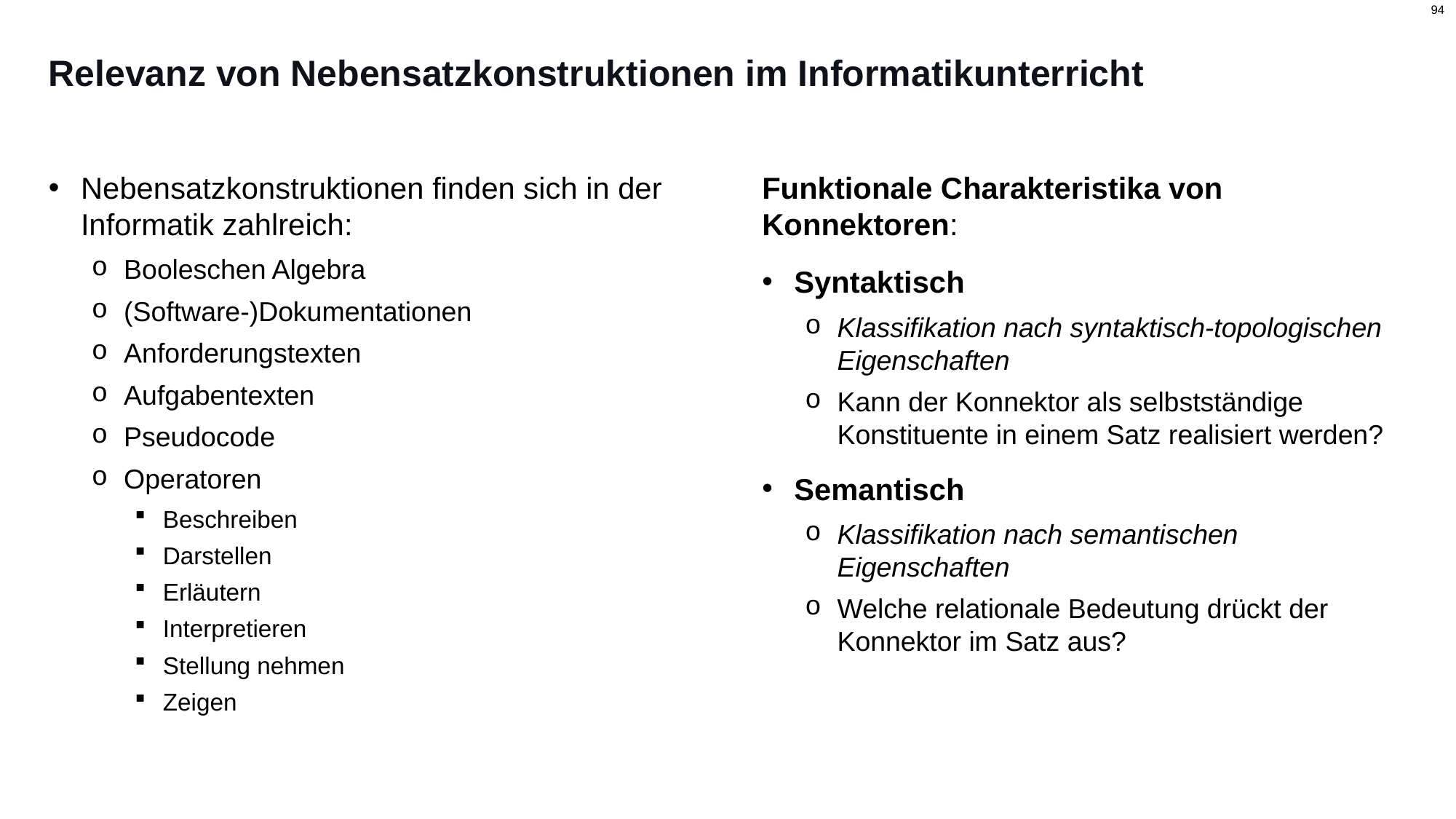

# Relevanz von Nebensatzkonstruktionen im Informatikunterricht
Nebensatzkonstruktionen finden sich in der Informatik zahlreich:
Booleschen Algebra
(Software-)Dokumentationen
Anforderungstexten
Aufgabentexten
Pseudocode
Operatoren
Beschreiben
Darstellen
Erläutern
Interpretieren
Stellung nehmen
Zeigen
Funktionale Charakteristika von Konnektoren:
Syntaktisch
Klassifikation nach syntaktisch-topologischen Eigenschaften
Kann der Konnektor als selbstständige Konstituente in einem Satz realisiert werden?
Semantisch
Klassifikation nach semantischen Eigenschaften
Welche relationale Bedeutung drückt der Konnektor im Satz aus?